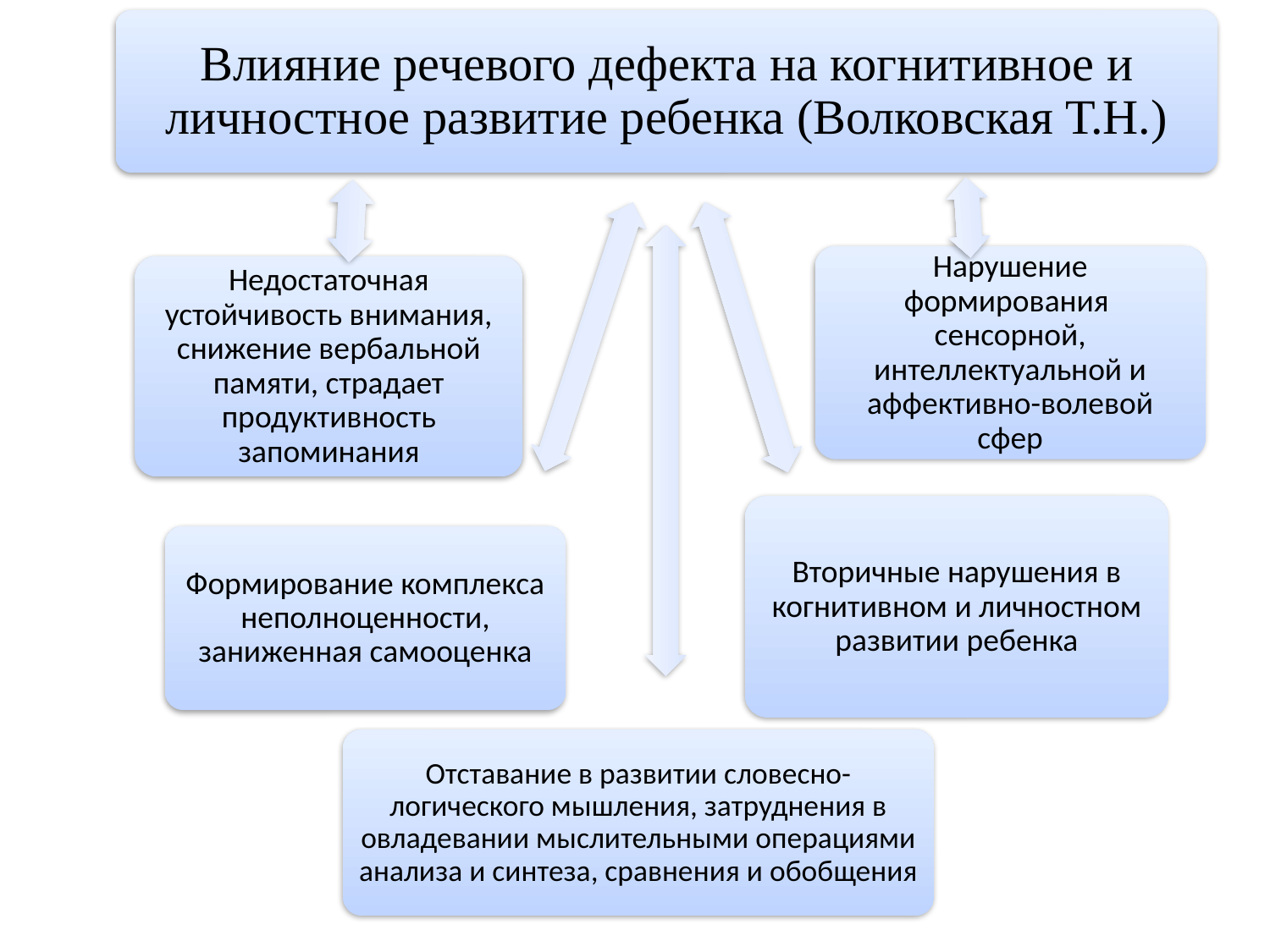

Влияние речевого дефекта на когнитивное и личностное развитие ребенка (Волковская Т.Н.)

Нарушение формирования  сенсорной, интеллектуальной и аффективно-волевой сфер
Недостаточная устойчивость внимания, снижение вербальной памяти, страдает продуктивность запоминания

Вторичные нарушения в когнитивном и личностном развитии ребенка
Формирование комплекса неполноценности, заниженная самооценка
Отставание в развитии словесно-логического мышления, затруднения в овладевании мыслительными операциями анализа и синтеза, сравнения и обобщения